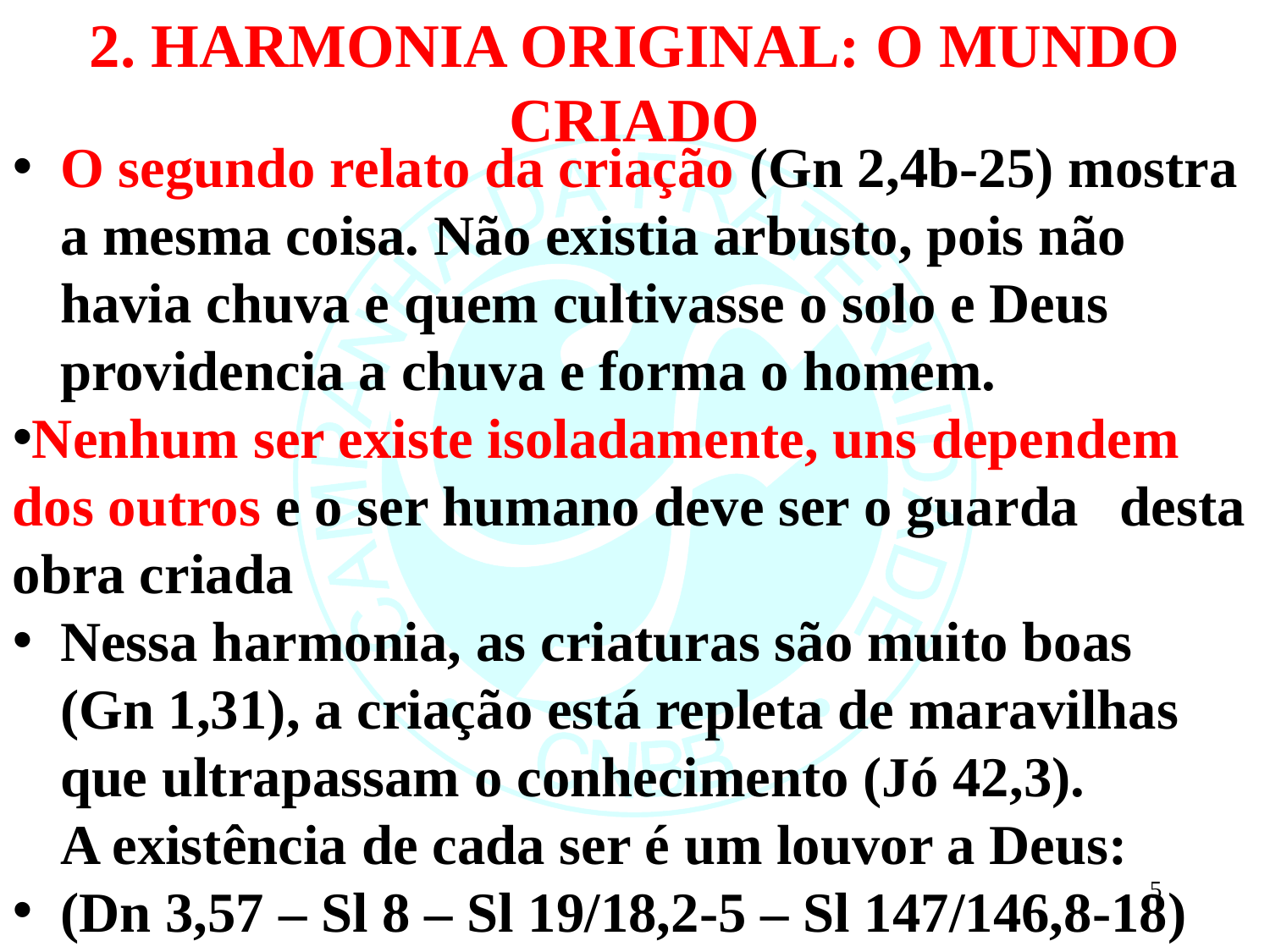

2. HARMONIA ORIGINAL: O MUNDO CRIADO
O segundo relato da criação (Gn 2,4b-25) mostra a mesma coisa. Não existia arbusto, pois não havia chuva e quem cultivasse o solo e Deus providencia a chuva e forma o homem.
Nenhum ser existe isoladamente, uns dependem   	dos outros e o ser humano deve ser o guarda 	desta obra criada
Nessa harmonia, as criaturas são muito boas   (Gn 1,31), a criação está repleta de maravilhas que ultrapassam o conhecimento (Jó 42,3).          A existência de cada ser é um louvor a Deus:
(Dn 3,57 – Sl 8 – Sl 19/18,2-5 – Sl 147/146,8-18)

5